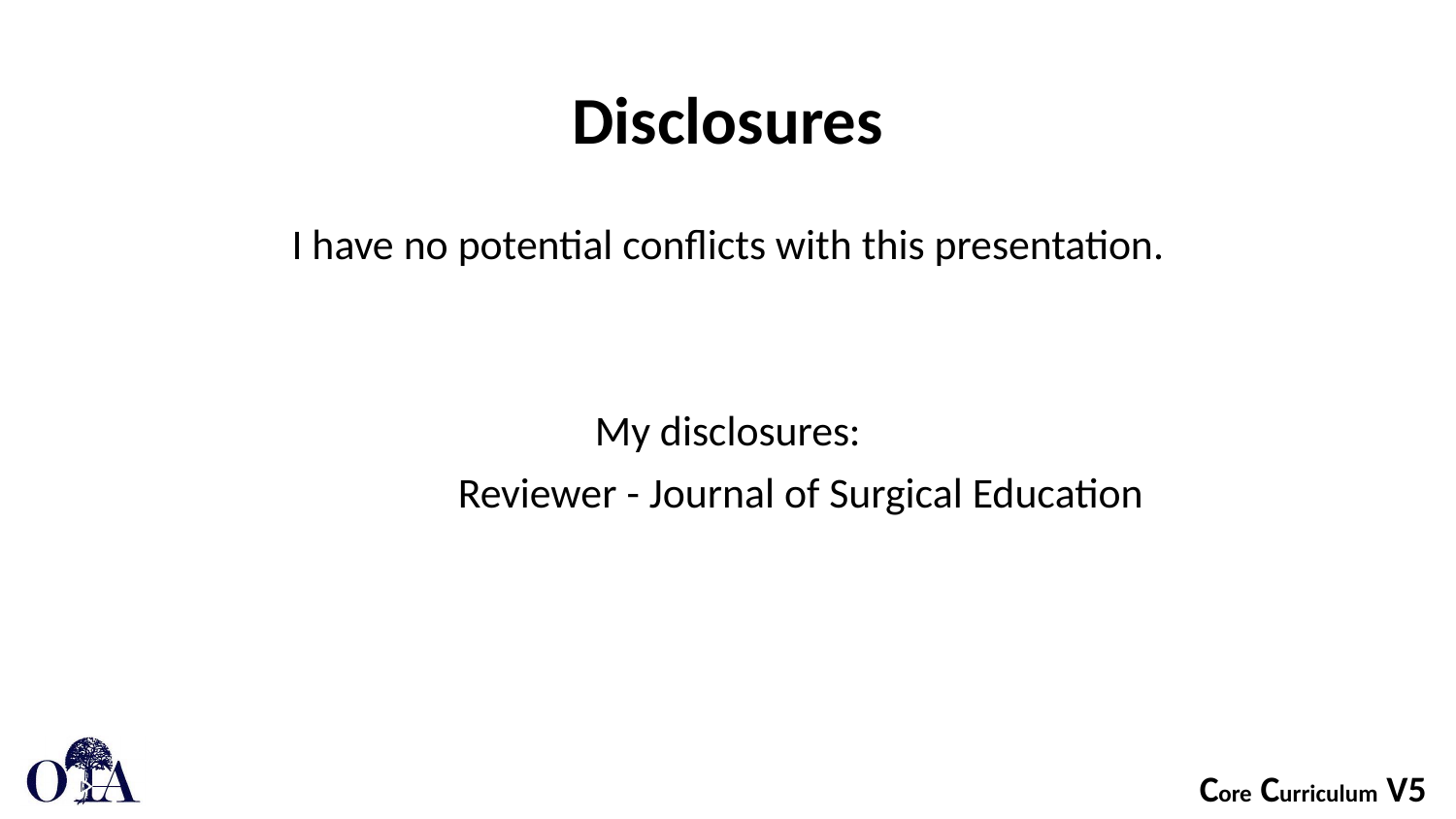

# Disclosures
I have no potential conflicts with this presentation.

My disclosures:
	Reviewer - Journal of Surgical Education